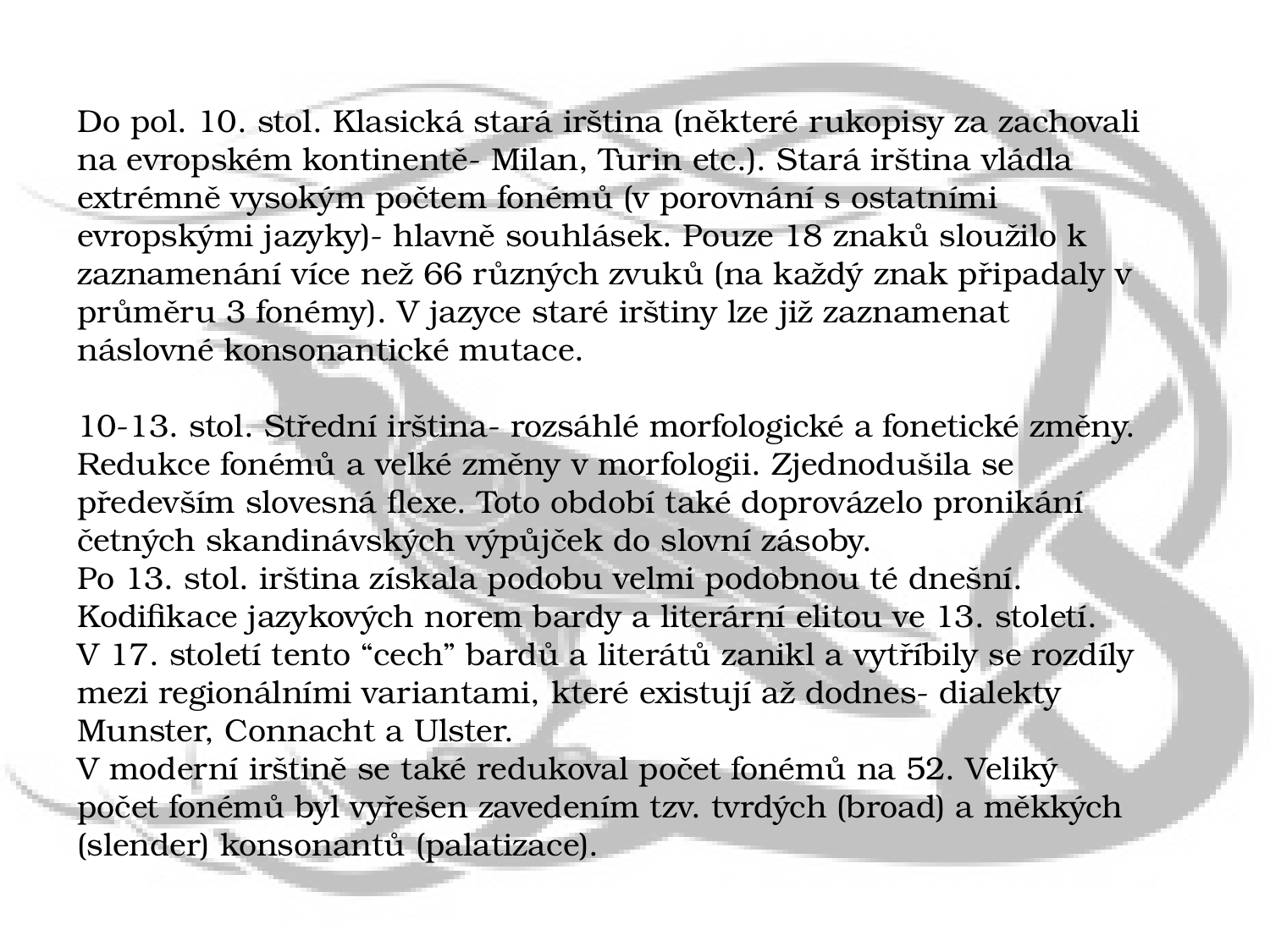

Do pol. 10. stol. Klasická stará irština (některé rukopisy za zachovali na evropském kontinentě- Milan, Turin etc.). Stará irština vládla extrémně vysokým počtem fonémů (v porovnání s ostatními evropskými jazyky)- hlavně souhlásek. Pouze 18 znaků sloužilo k zaznamenání více než 66 různých zvuků (na každý znak připadaly v průměru 3 fonémy). V jazyce staré irštiny lze již zaznamenat náslovné konsonantické mutace.

10-13. stol. Střední irština- rozsáhlé morfologické a fonetické změny. Redukce fonémů a velké změny v morfologii. Zjednodušila se především slovesná flexe. Toto období také doprovázelo pronikání četných skandinávských výpůjček do slovní zásoby.
Po 13. stol. irština získala podobu velmi podobnou té dnešní. Kodifikace jazykových norem bardy a literární elitou ve 13. století.
V 17. století tento “cech” bardů a literátů zanikl a vytříbily se rozdíly mezi regionálními variantami, které existují až dodnes- dialekty Munster, Connacht a Ulster.
V moderní irštině se také redukoval počet fonémů na 52. Veliký počet fonémů byl vyřešen zavedením tzv. tvrdých (broad) a měkkých (slender) konsonantů (palatizace).